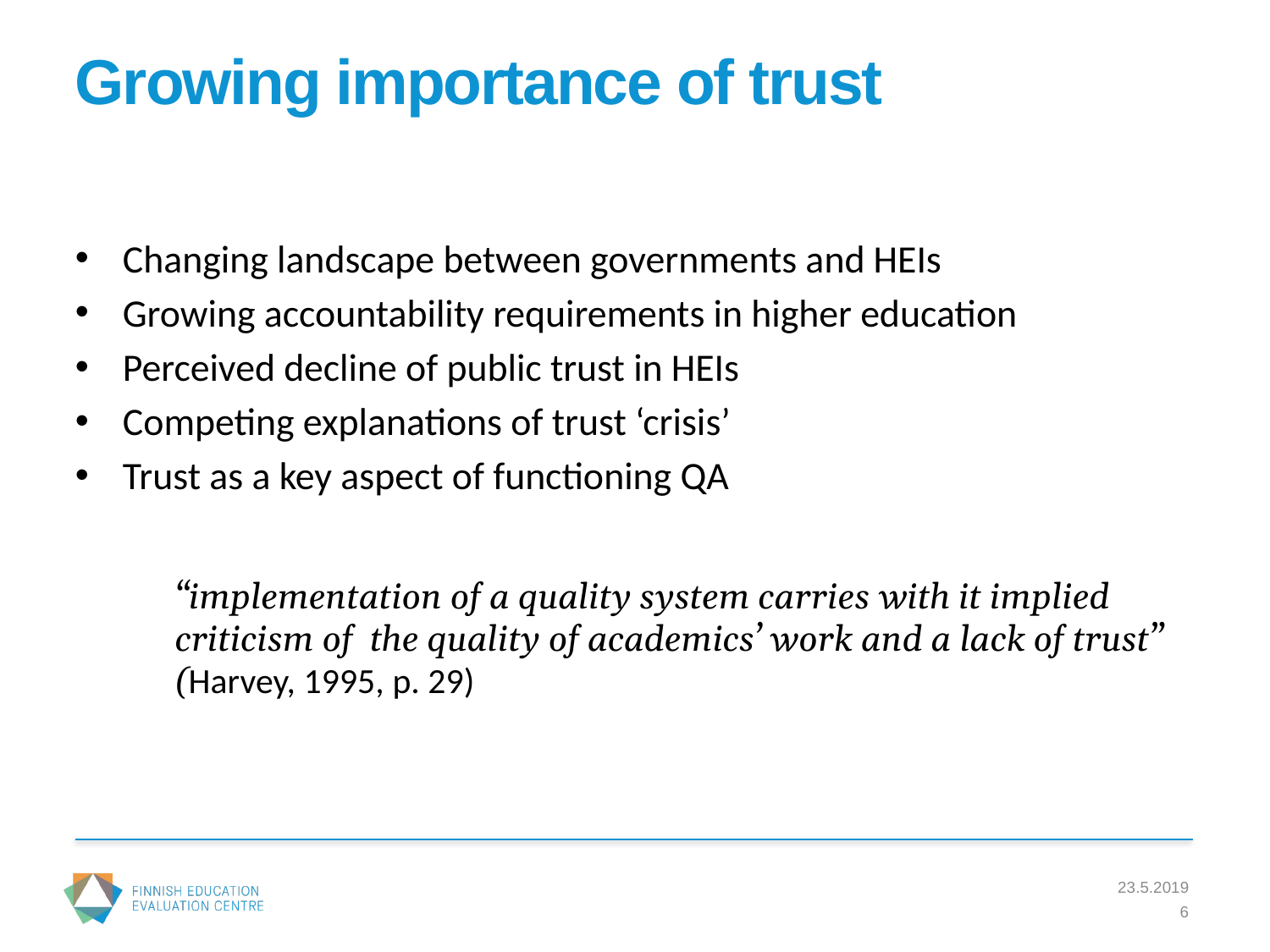

# Growing importance of trust
Changing landscape between governments and HEIs
Growing accountability requirements in higher education
Perceived decline of public trust in HEIs
Competing explanations of trust ‘crisis’
Trust as a key aspect of functioning QA

“implementation of a quality system carries with it implied criticism of  the quality of academics’ work and a lack of trust” 	(Harvey, 1995, p. 29)

23.5.2019
6